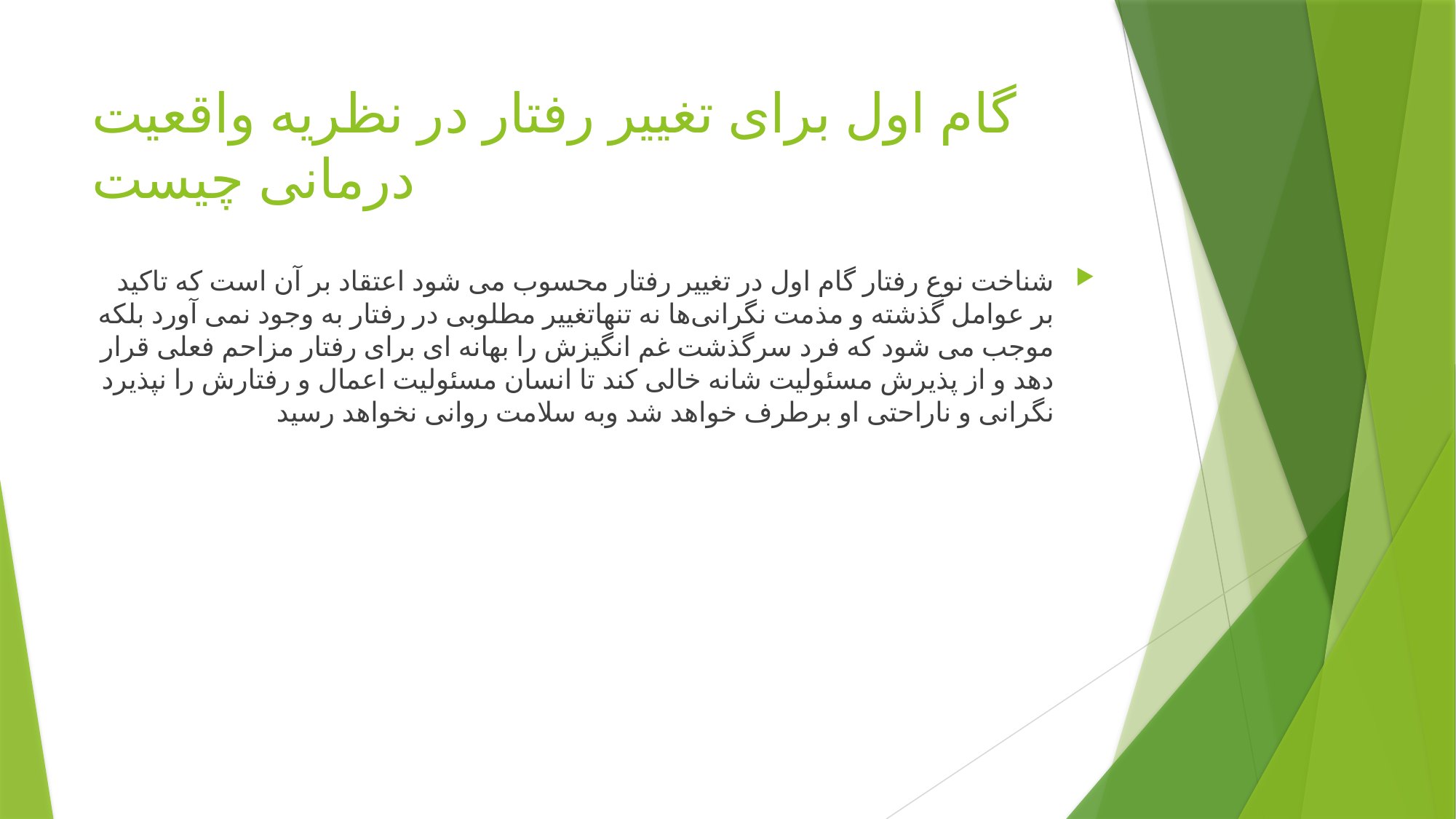

# گام اول برای تغییر رفتار در نظریه واقعیت درمانی چیست
شناخت نوع رفتار گام اول در تغییر رفتار محسوب می شود اعتقاد بر آن است که تاکید بر عوامل گذشته و مذمت نگرانی‌ها نه تنهاتغییر مطلوبی در رفتار به وجود نمی آورد بلکه موجب می شود که فرد سرگذشت غم انگیزش را بهانه ای برای رفتار مزاحم فعلی قرار دهد و از پذیرش مسئولیت شانه خالی کند تا انسان مسئولیت اعمال و رفتارش را نپذیرد نگرانی و ناراحتی او برطرف خواهد شد وبه سلامت روانی نخواهد رسید